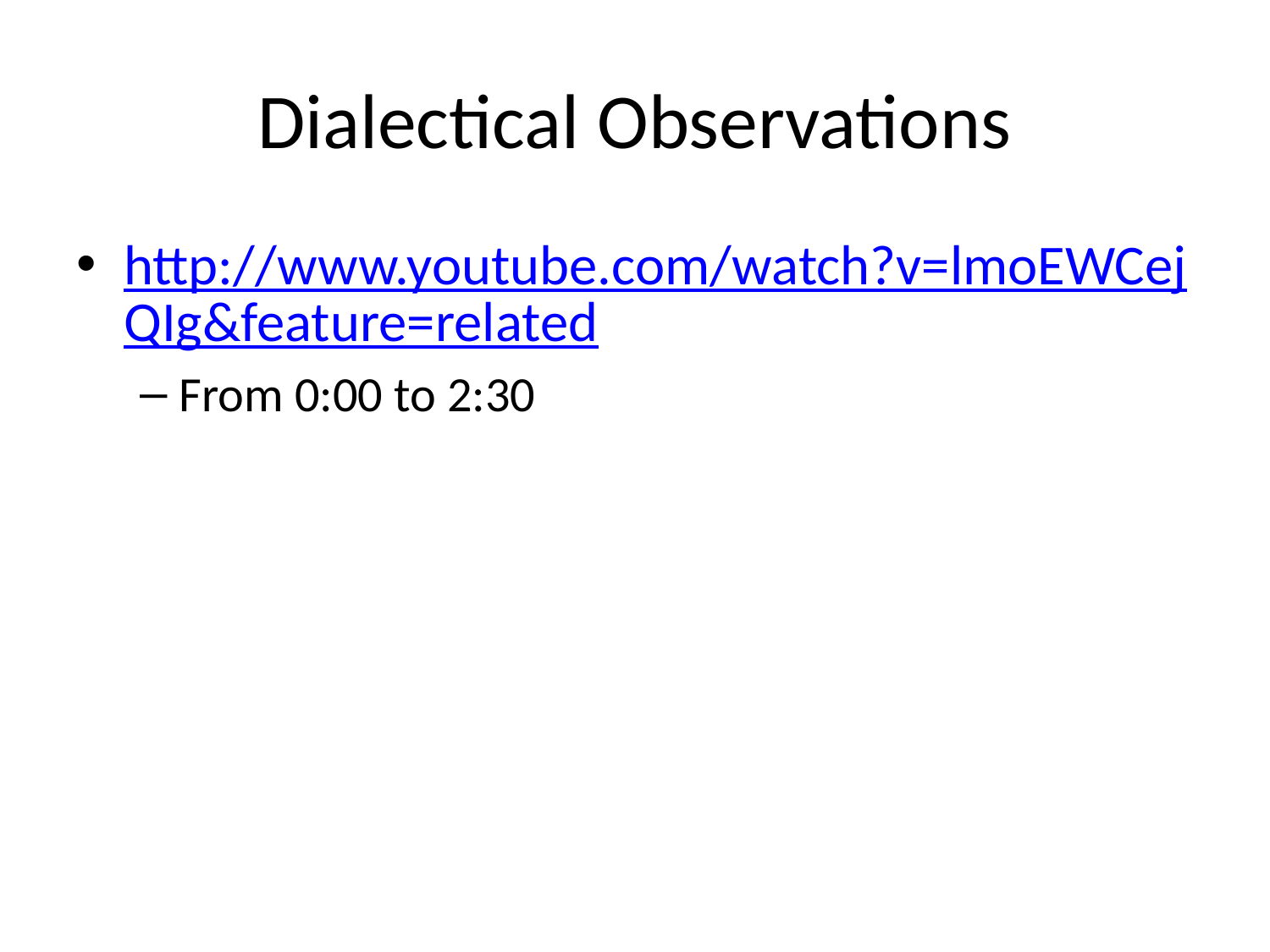

# Dialectical Observations
http://www.youtube.com/watch?v=lmoEWCejQIg&feature=related
From 0:00 to 2:30